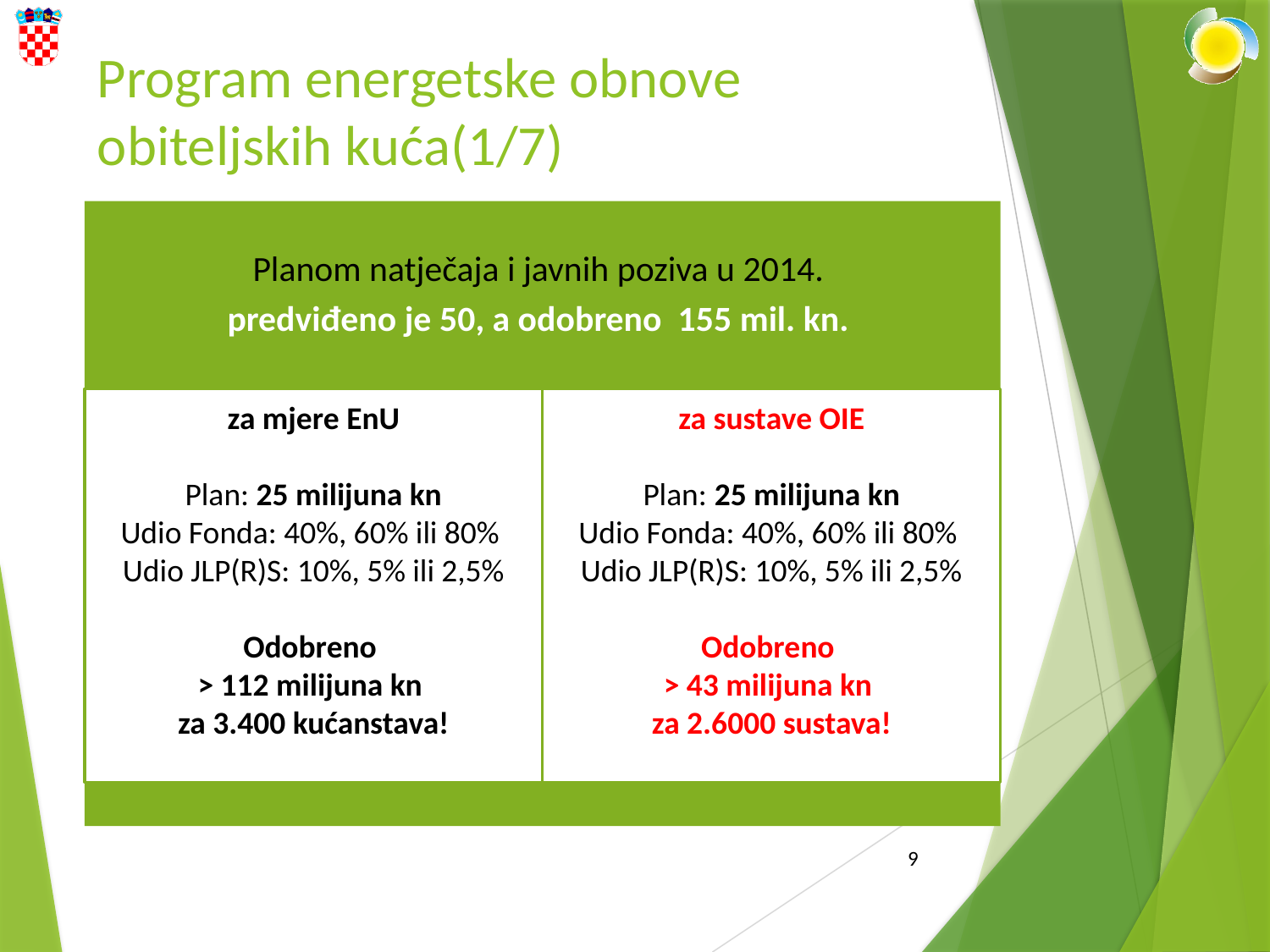

# Program energetske obnove obiteljskih kuća(1/7)
Planom natječaja i javnih poziva u 2014.
predviđeno je 50, a odobreno  155 mil. kn.
za mjere EnU

Plan: 25 milijuna kn
Udio Fonda: 40%, 60% ili 80%
Udio JLP(R)S: 10%, 5% ili 2,5%

Odobreno
> 112 milijuna kn
za 3.400 kućanstava!
za sustave OIE

Plan: 25 milijuna kn
Udio Fonda: 40%, 60% ili 80%
Udio JLP(R)S: 10%, 5% ili 2,5%

Odobreno
> 43 milijuna kn
za 2.6000 sustava!
9